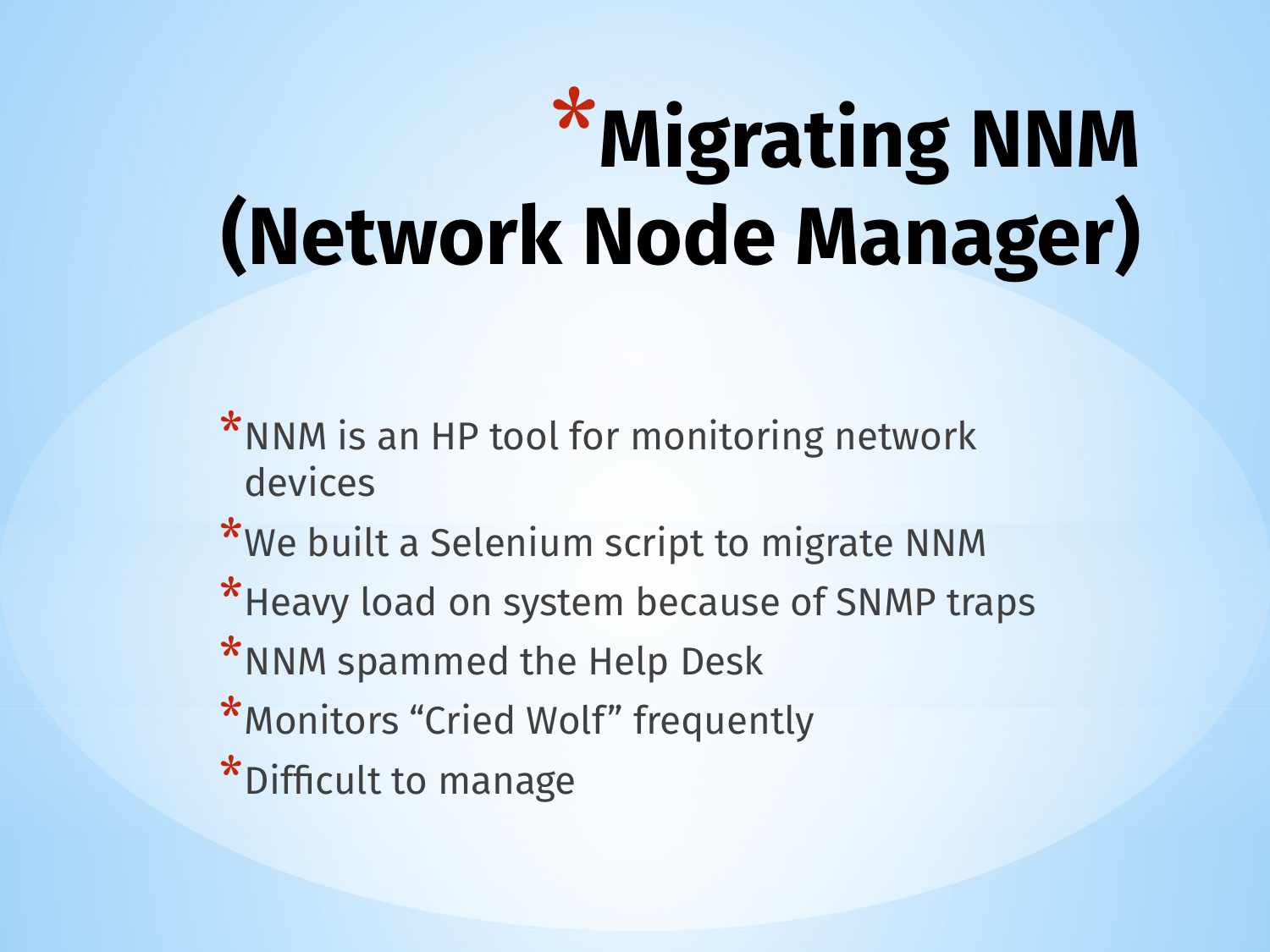

# Migrating NNM (Network Node Manager)
NNM is an HP tool for monitoring network devices
We built a Selenium script to migrate NNM
Heavy load on system because of SNMP traps
NNM spammed the Help Desk
Monitors “Cried Wolf” frequently
Difficult to manage